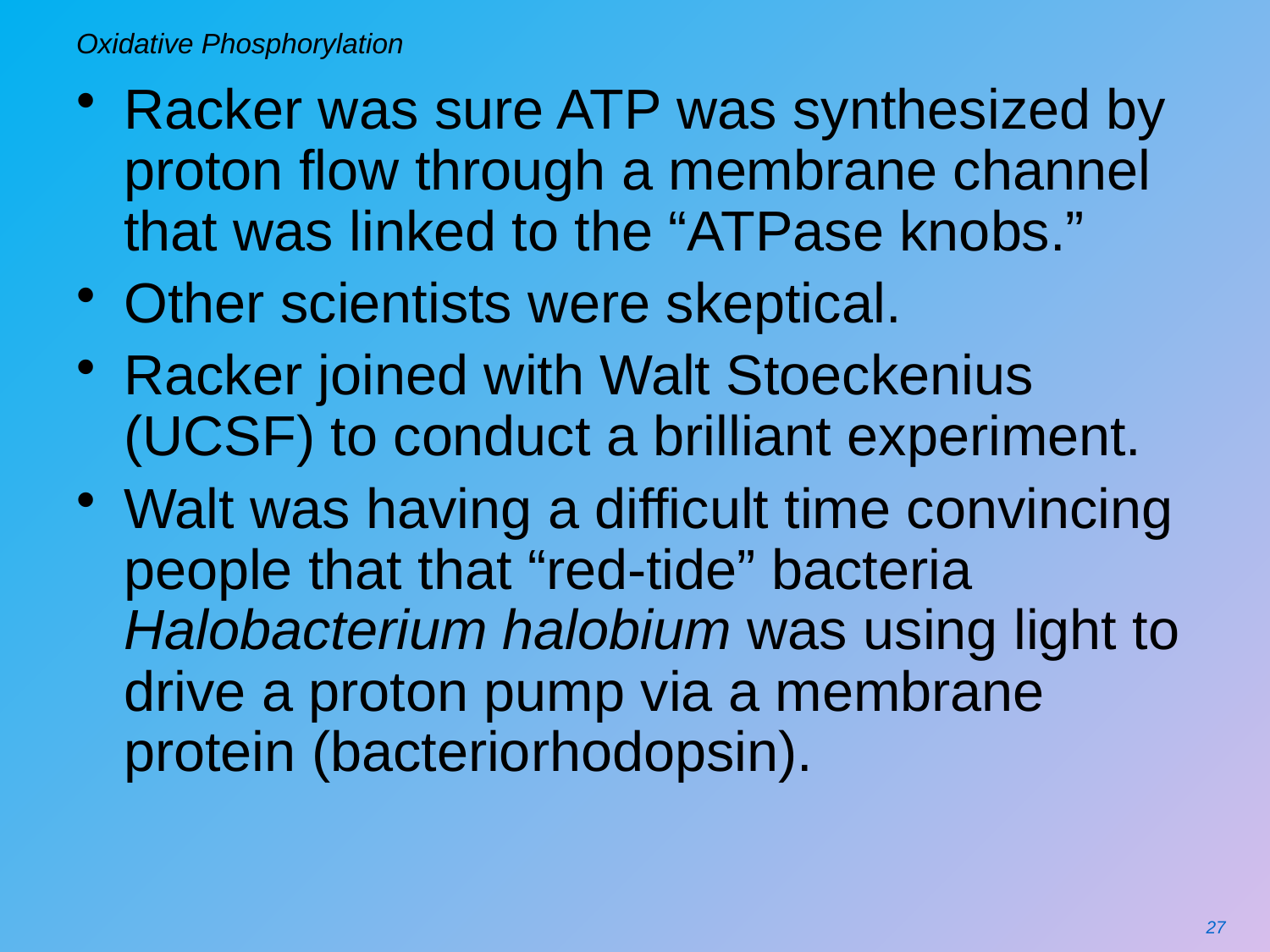

# Oxidative Phosphorylation
Racker was sure ATP was synthesized by proton flow through a membrane channel that was linked to the “ATPase knobs.”
Other scientists were skeptical.
Racker joined with Walt Stoeckenius (UCSF) to conduct a brilliant experiment.
Walt was having a difficult time convincing people that that “red-tide” bacteria Halobacterium halobium was using light to drive a proton pump via a membrane protein (bacteriorhodopsin).
27